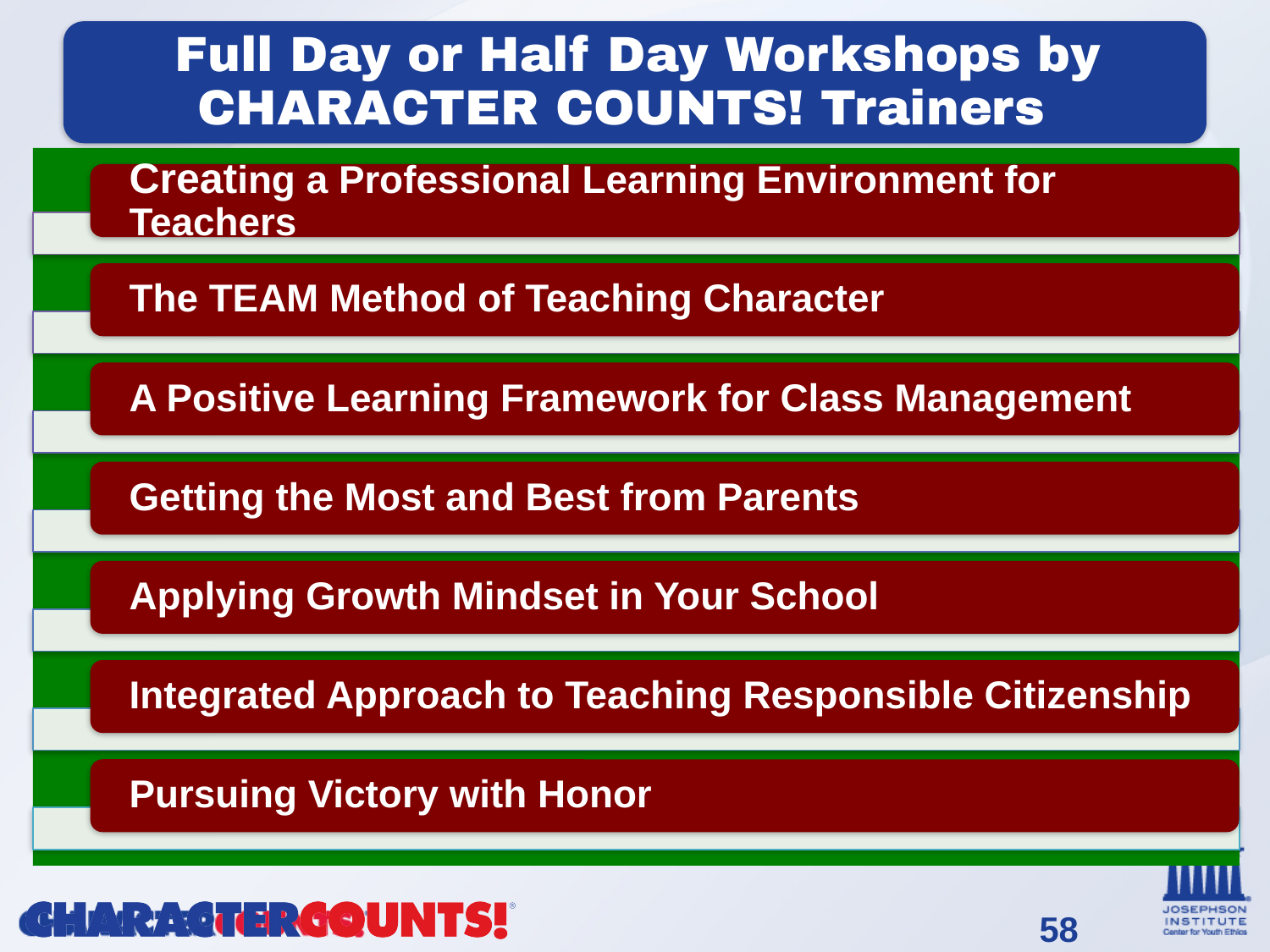

Full Day or Half Day Workshops by CHARACTER COUNTS! Trainers
Creating a Professional Learning Environment for Teachers
The TEAM Method of Teaching Character
A Positive Learning Framework for Class Management
Getting the Most and Best from Parents
Applying Growth Mindset in Your School
Integrated Approach to Teaching Responsible Citizenship
Pursuing Victory with Honor